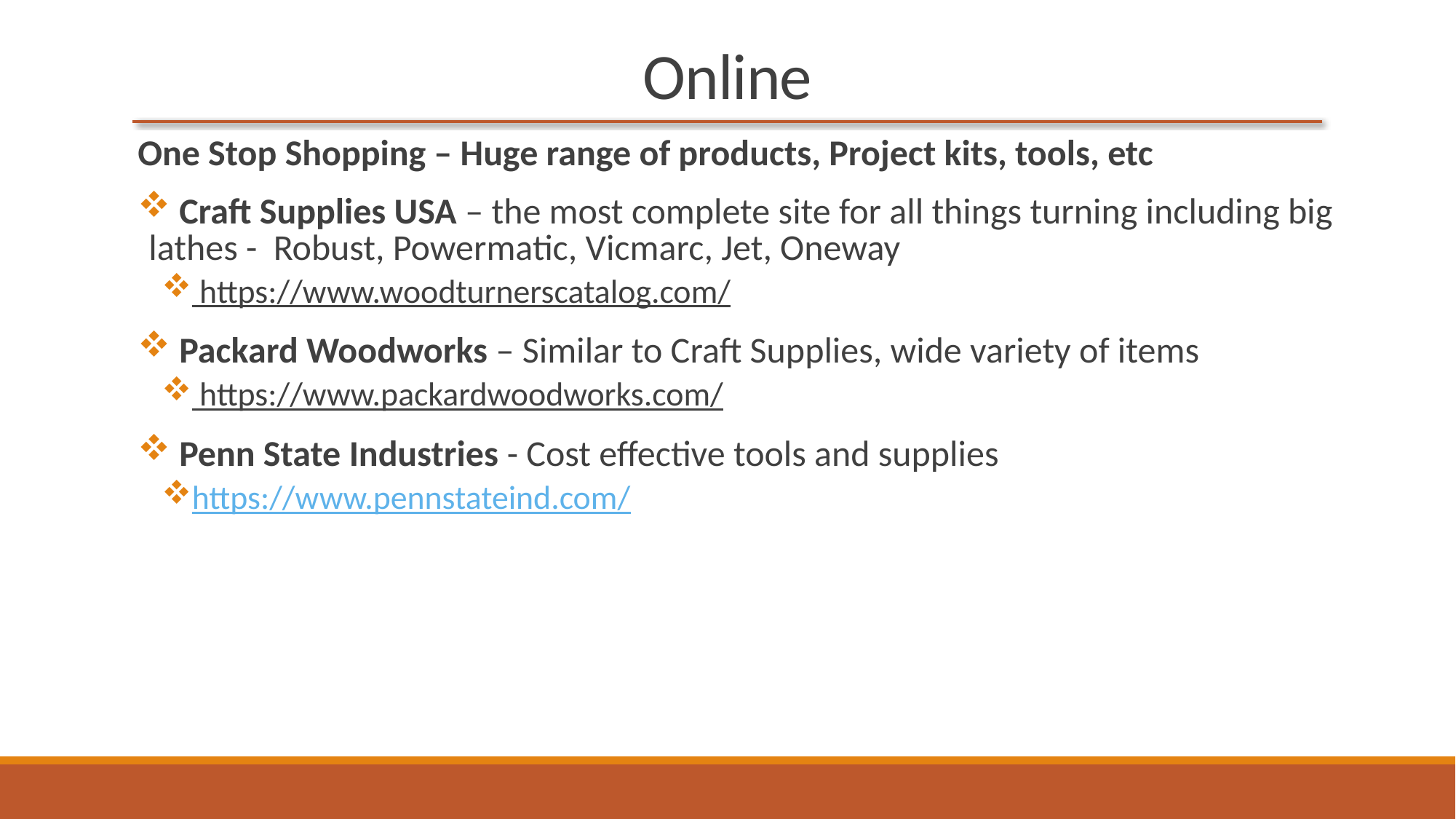

# Online
One Stop Shopping – Huge range of products, Project kits, tools, etc
 Craft Supplies USA – the most complete site for all things turning including big lathes -  Robust, Powermatic, Vicmarc, Jet, Oneway
 https://www.woodturnerscatalog.com/
 Packard Woodworks – Similar to Craft Supplies, wide variety of items
 https://www.packardwoodworks.com/
 Penn State Industries - Cost effective tools and supplies
https://www.pennstateind.com/